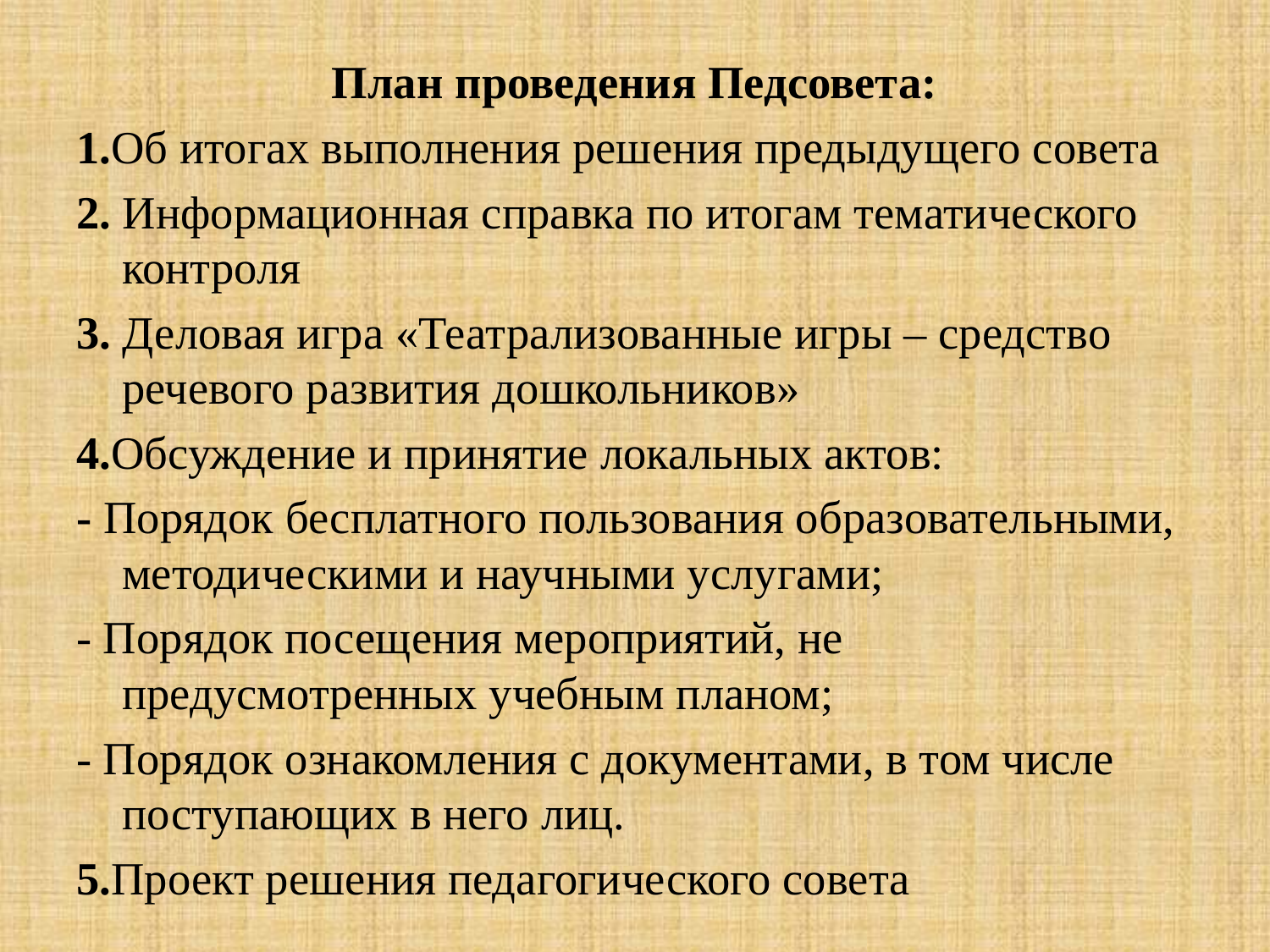

План проведения Педсовета:
1.Об итогах выполнения решения предыдущего совета
2. Информационная справка по итогам тематического контроля
3. Деловая игра «Театрализованные игры – средство речевого развития дошкольников»
4.Обсуждение и принятие локальных актов:
- Порядок бесплатного пользования образовательными, методическими и научными услугами;
- Порядок посещения мероприятий, не предусмотренных учебным планом;
- Порядок ознакомления с документами, в том числе поступающих в него лиц.
5.Проект решения педагогического совета